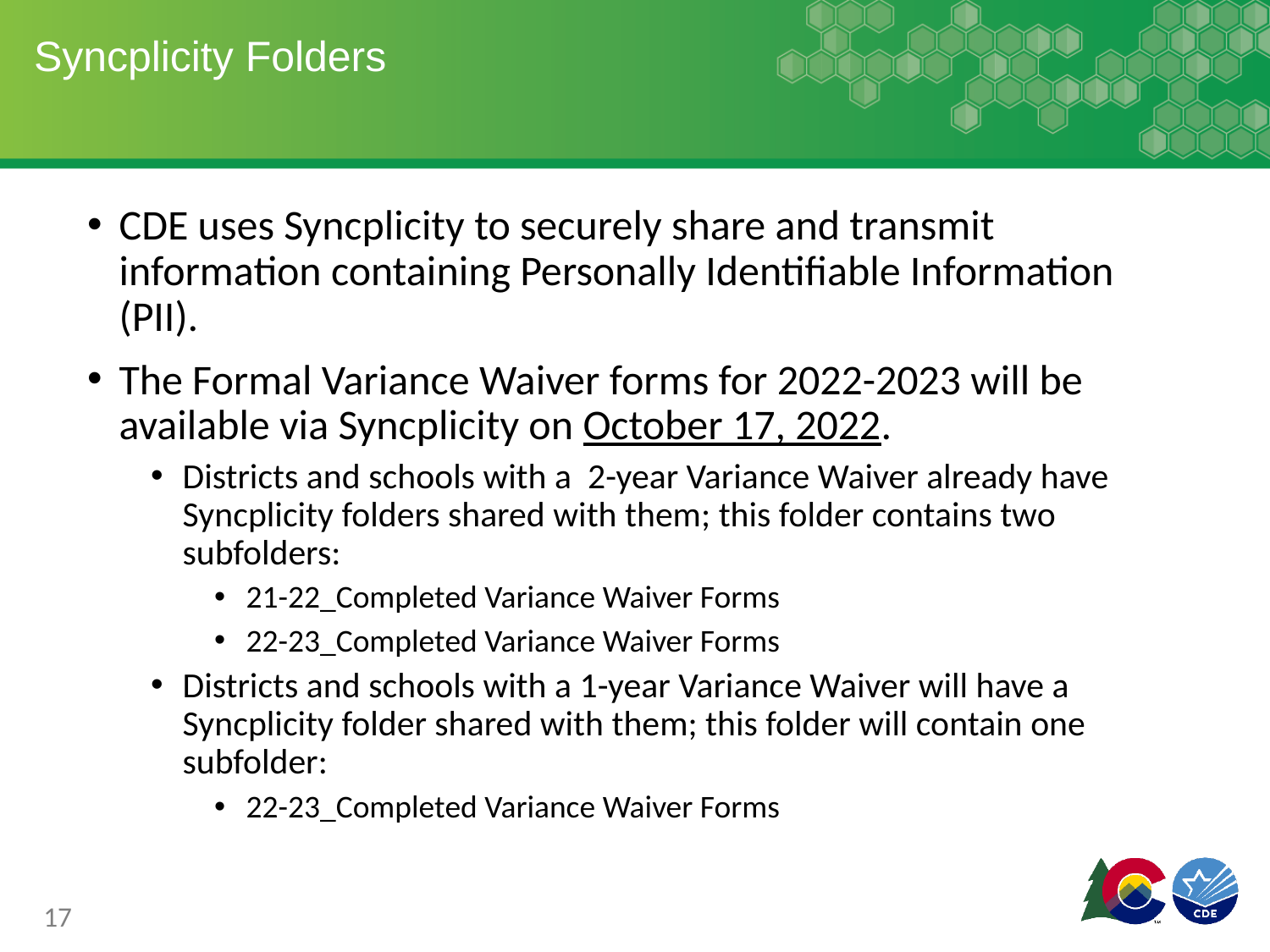

# Syncplicity Folders
CDE uses Syncplicity to securely share and transmit information containing Personally Identifiable Information (PII).
The Formal Variance Waiver forms for 2022-2023 will be available via Syncplicity on October 17, 2022.
Districts and schools with a  2-year Variance Waiver already have Syncplicity folders shared with them; this folder contains two subfolders:
21-22_Completed Variance Waiver Forms
22-23_Completed Variance Waiver Forms
Districts and schools with a 1-year Variance Waiver will have a Syncplicity folder shared with them; this folder will contain one subfolder:
22-23_Completed Variance Waiver Forms

17